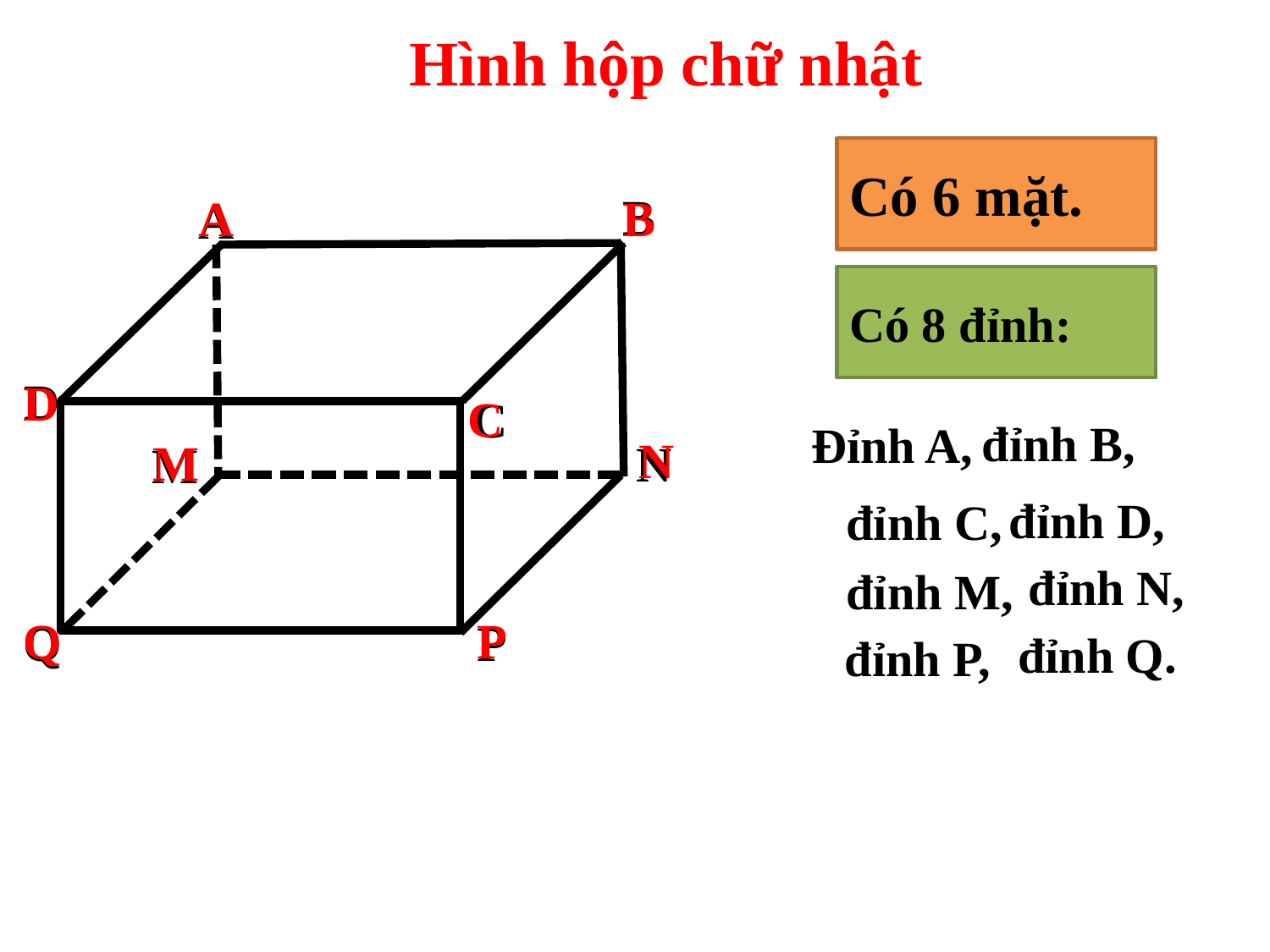

Hình hộp chữ nhật
Có 6 mặt.
B
A

D
C
N
M
Q
P
A
B
Có 8 đỉnh:
D
C
đỉnh B,
Đỉnh A,
N
M
đỉnh D,
đỉnh C,
đỉnh N,
đỉnh M,
đỉnh Q.
đỉnh P,
Q
P